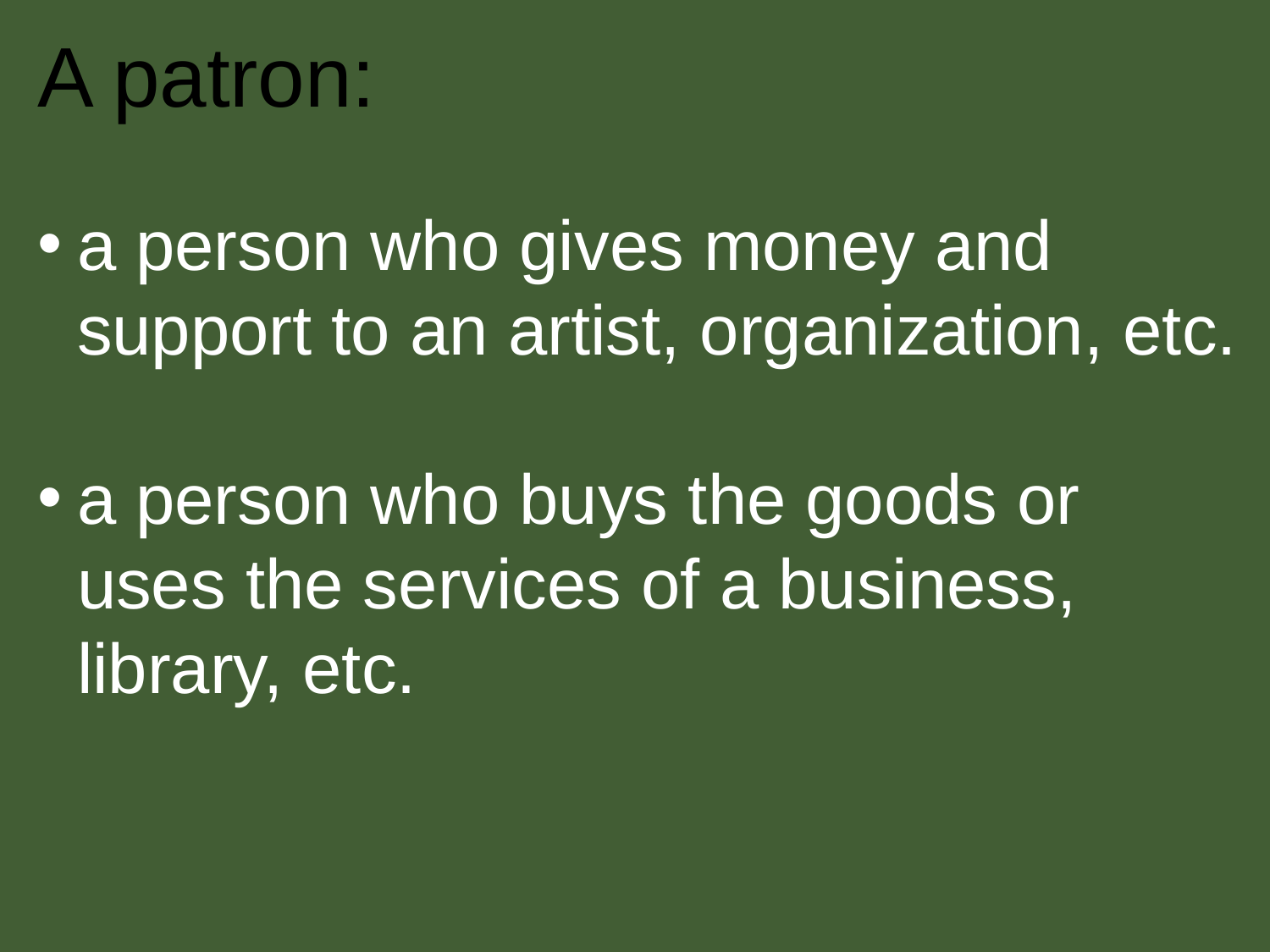

A patron:

a person who gives money and support to an artist, organization, etc.

a person who buys the goods or uses the services of a business, library, etc.